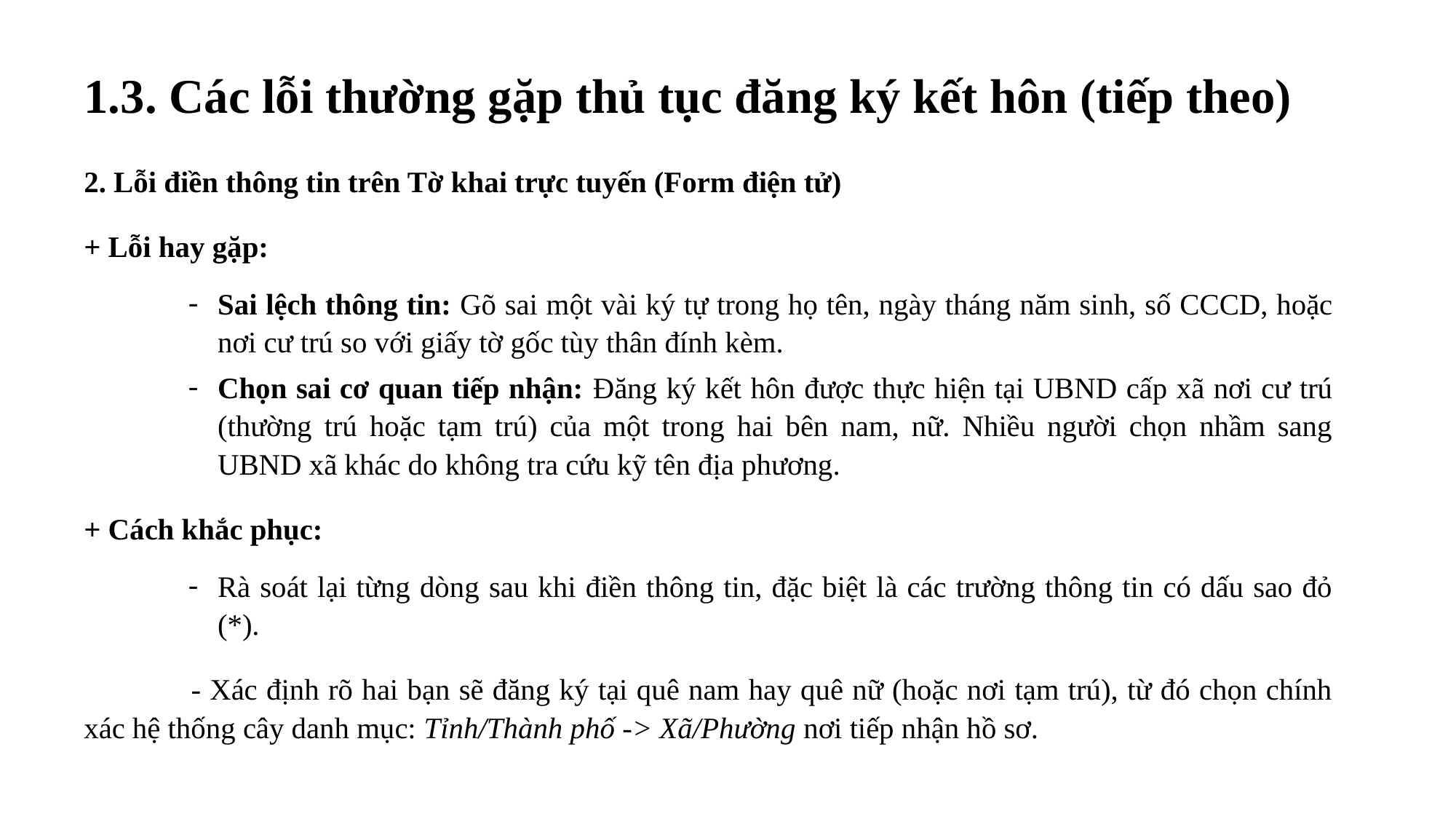

# 1.3. Các lỗi thường gặp thủ tục đăng ký kết hôn (tiếp theo)
2. Lỗi điền thông tin trên Tờ khai trực tuyến (Form điện tử)
+ Lỗi hay gặp:
Sai lệch thông tin: Gõ sai một vài ký tự trong họ tên, ngày tháng năm sinh, số CCCD, hoặc nơi cư trú so với giấy tờ gốc tùy thân đính kèm.
Chọn sai cơ quan tiếp nhận: Đăng ký kết hôn được thực hiện tại UBND cấp xã nơi cư trú (thường trú hoặc tạm trú) của một trong hai bên nam, nữ. Nhiều người chọn nhầm sang UBND xã khác do không tra cứu kỹ tên địa phương.
+ Cách khắc phục:
Rà soát lại từng dòng sau khi điền thông tin, đặc biệt là các trường thông tin có dấu sao đỏ (*).
	- Xác định rõ hai bạn sẽ đăng ký tại quê nam hay quê nữ (hoặc nơi tạm trú), từ đó chọn chính xác hệ thống cây danh mục: Tỉnh/Thành phố -> Xã/Phường nơi tiếp nhận hồ sơ.